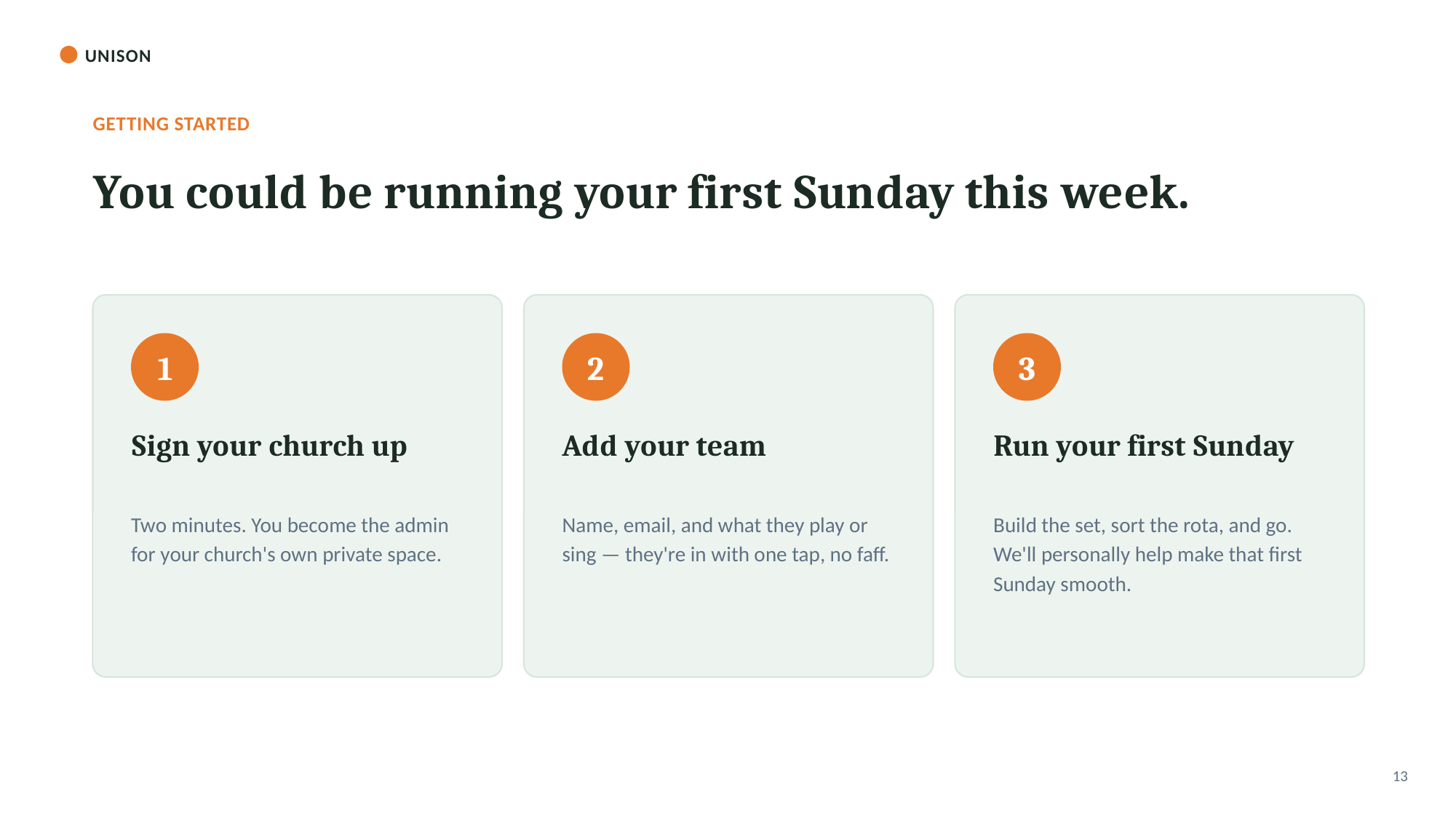

UNISON

GETTING STARTED
You could be running your first Sunday this week.

1

2

3
Sign your church up
Add your team
Run your first Sunday
Two minutes. You become the admin for your church's own private space.
Name, email, and what they play or sing — they're in with one tap, no faff.
Build the set, sort the rota, and go. We'll personally help make that first Sunday smooth.
13